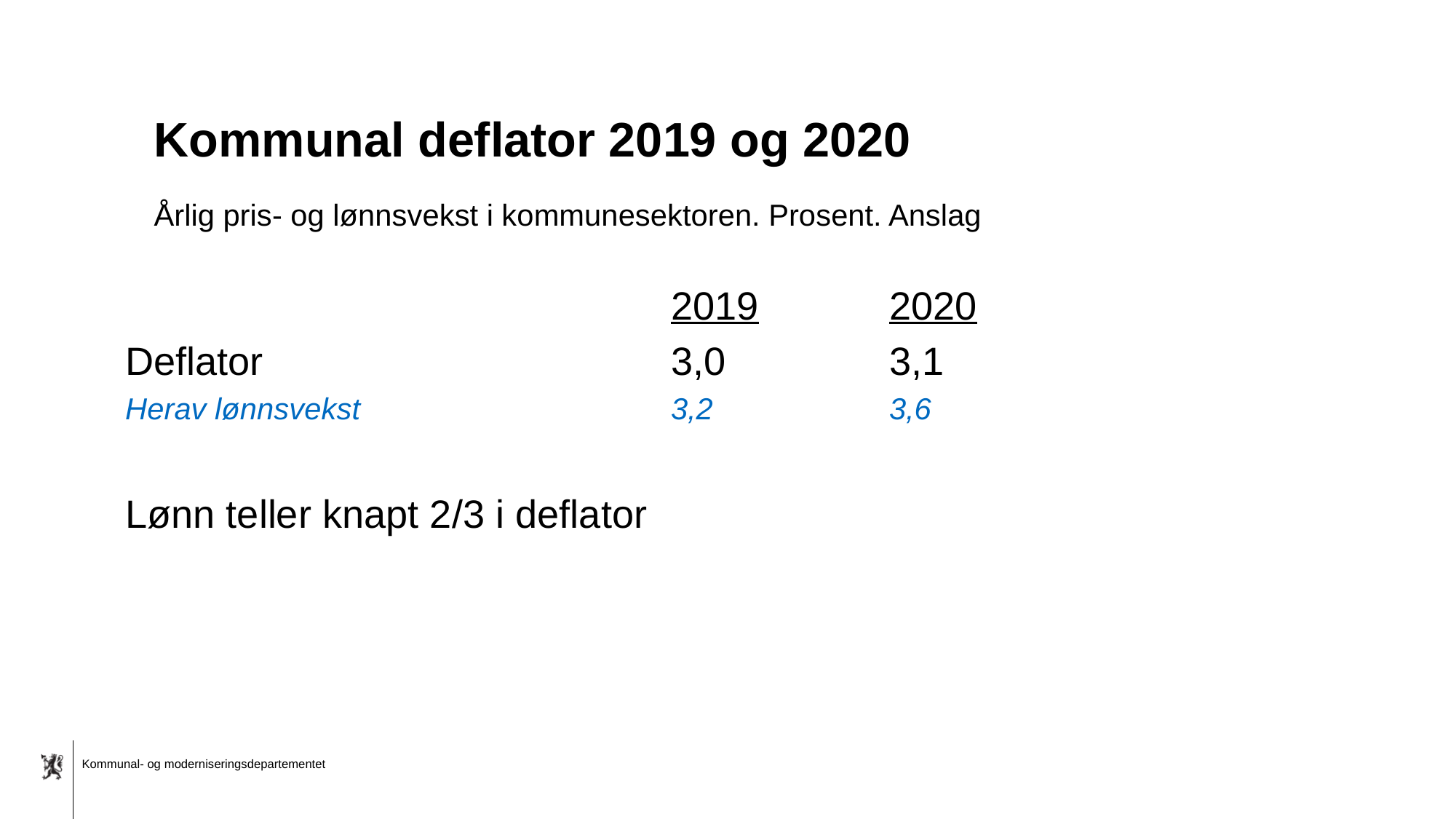

# Kommunal deflator 2019 og 2020
Årlig pris- og lønnsvekst i kommunesektoren. Prosent. Anslag

					2019		2020
Deflator				3,0		3,1
Herav lønnsvekst			3,2		3,6

Lønn teller knapt 2/3 i deflator